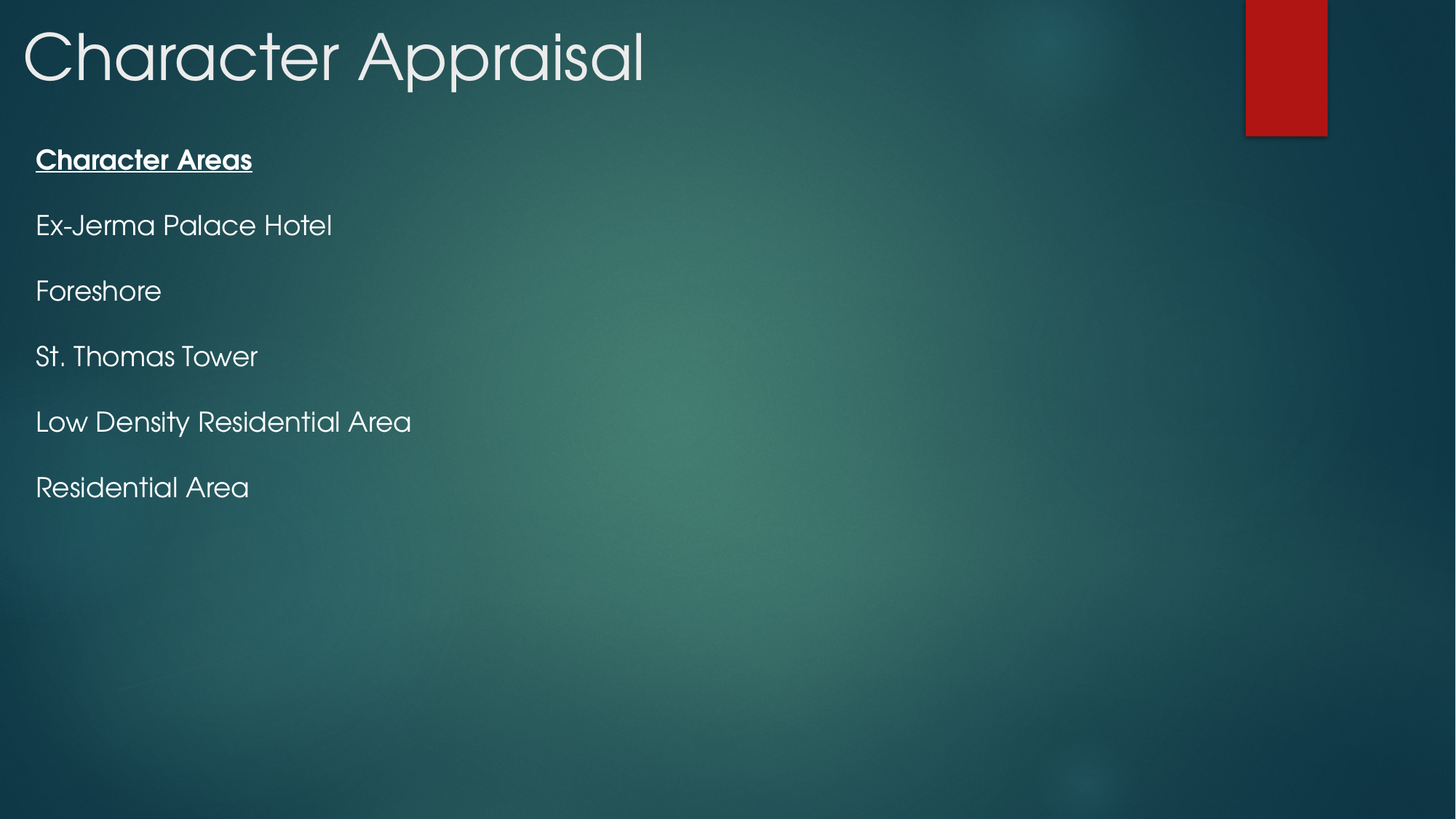

Character Appraisal
Character Areas

Ex-Jerma Palace Hotel

Foreshore

St. Thomas Tower

Low Density Residential Area

Residential Area